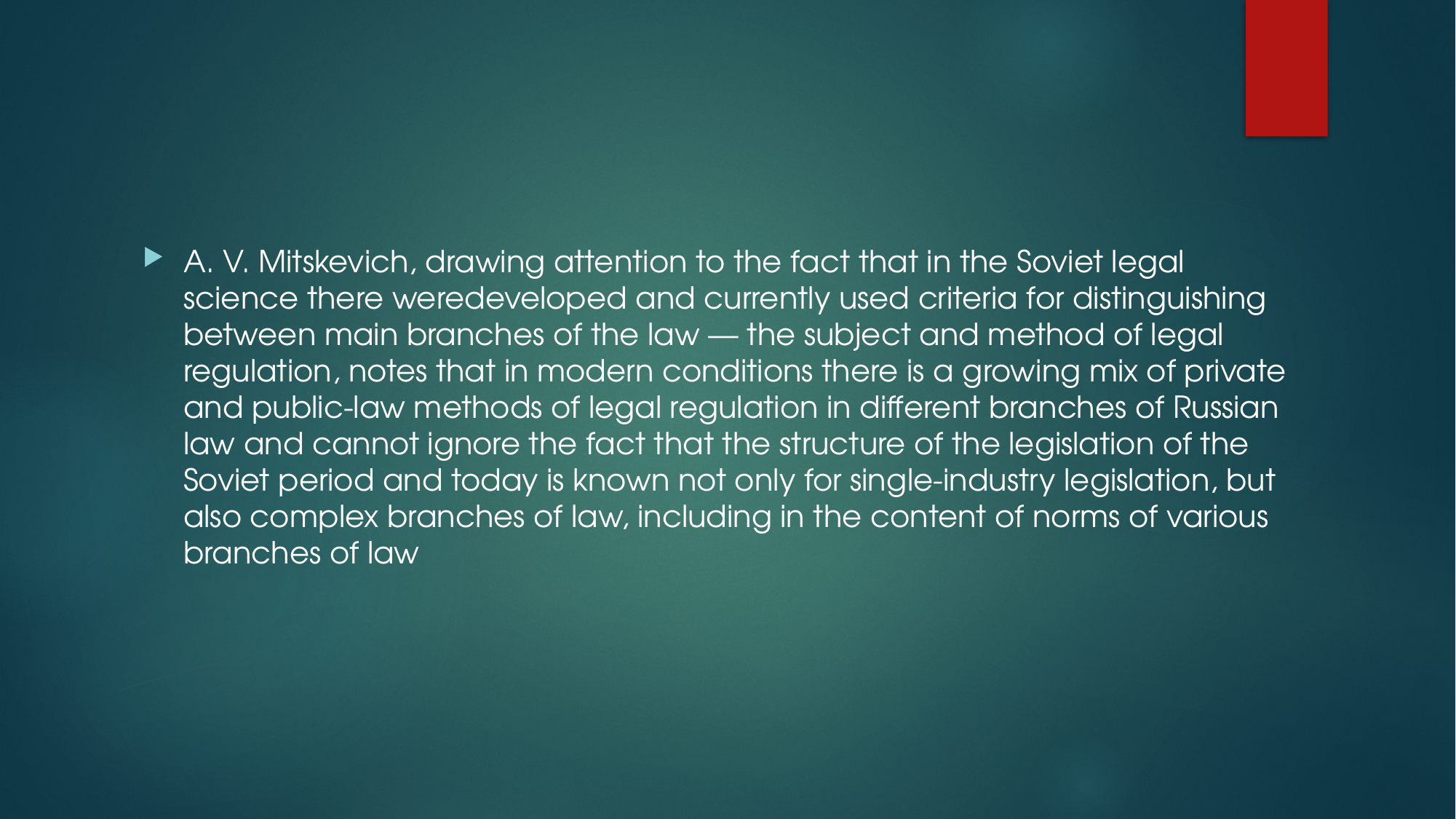

A. V. Mitskevich, drawing attention to the fact that in the Soviet legal science there weredeveloped and currently used criteria for distinguishing between main branches of the law — the subject and method of legal regulation, notes that in modern conditions there is a growing mix of private and public-law methods of legal regulation in different branches of Russian law and cannot ignore the fact that the structure of the legislation of the Soviet period and today is known not only for single-industry legislation, but also complex branches of law, including in the content of norms of various branches of law